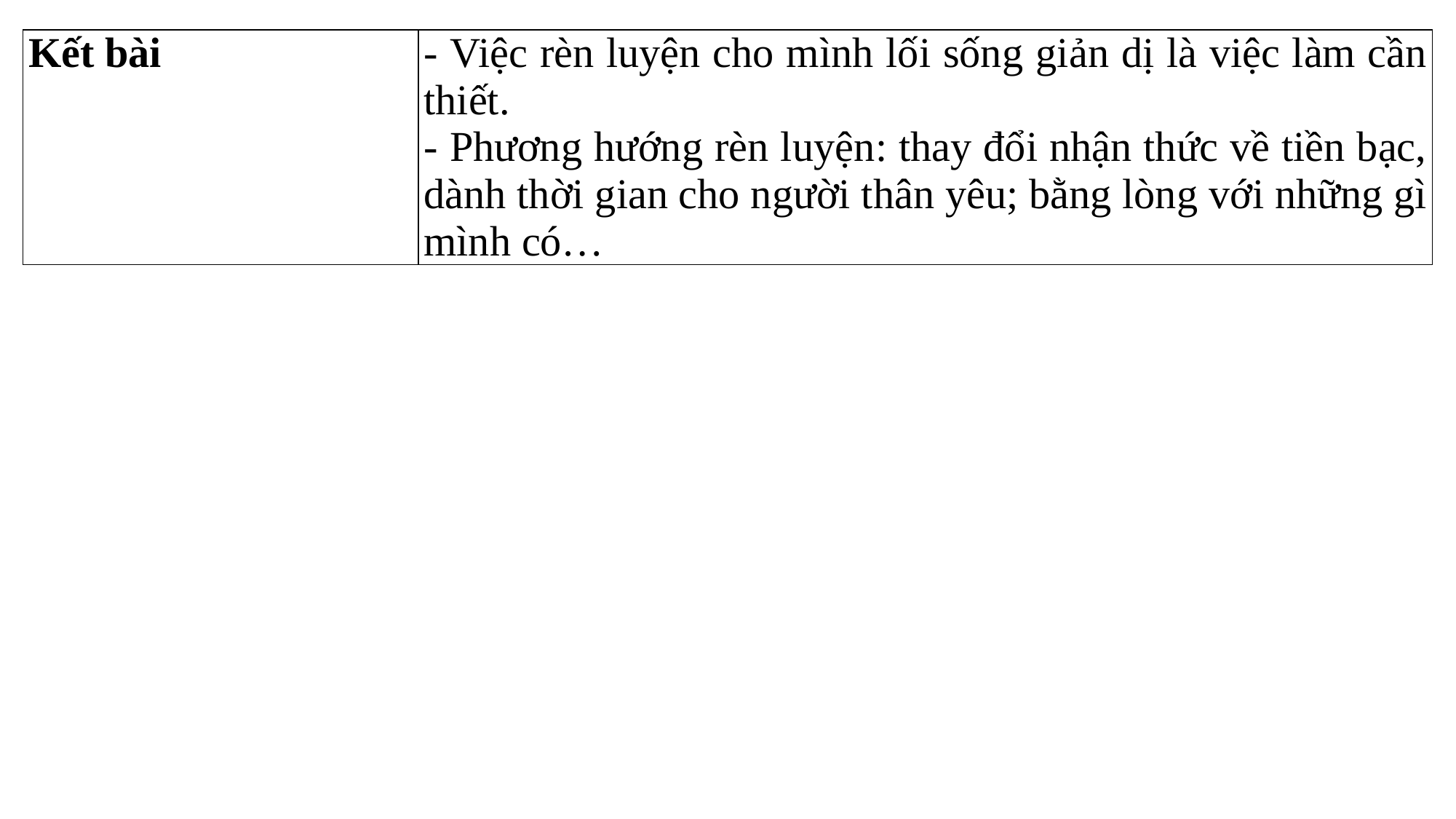

| Kết bài | - Việc rèn luyện cho mình lối sống giản dị là việc làm cần thiết. - Phương hướng rèn luyện: thay đổi nhận thức về tiền bạc, dành thời gian cho người thân yêu; bằng lòng với những gì mình có… |
| --- | --- |